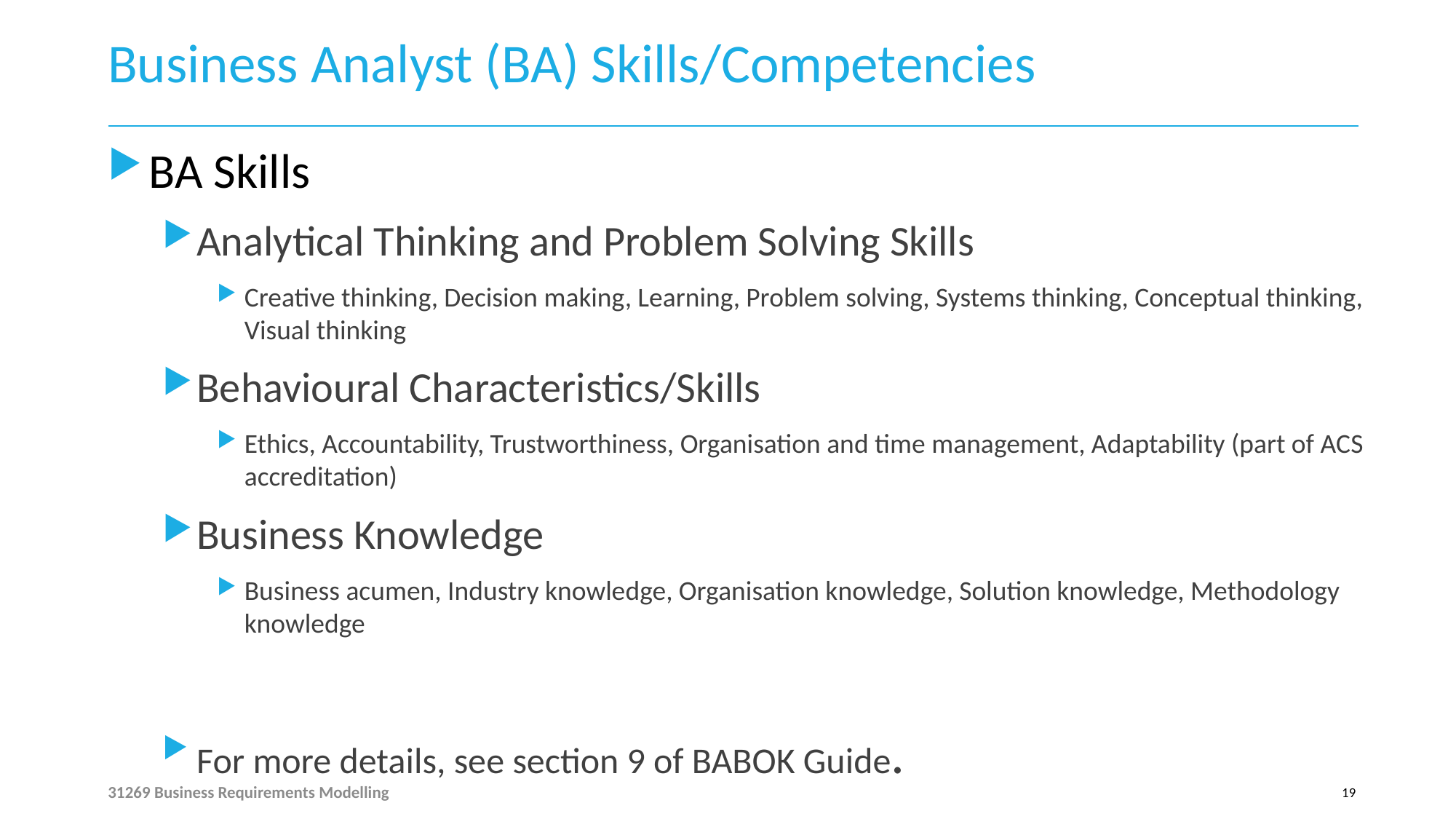

# Business Analyst (BA) Skills/Competencies
BA Skills
Analytical Thinking and Problem Solving Skills
Creative thinking, Decision making, Learning, Problem solving, Systems thinking, Conceptual thinking, Visual thinking
Behavioural Characteristics/Skills
Ethics, Accountability, Trustworthiness, Organisation and time management, Adaptability (part of ACS accreditation)
Business Knowledge
Business acumen, Industry knowledge, Organisation knowledge, Solution knowledge, Methodology knowledge

For more details, see section 9 of BABOK Guide.

31269 Business Requirements Modelling
19